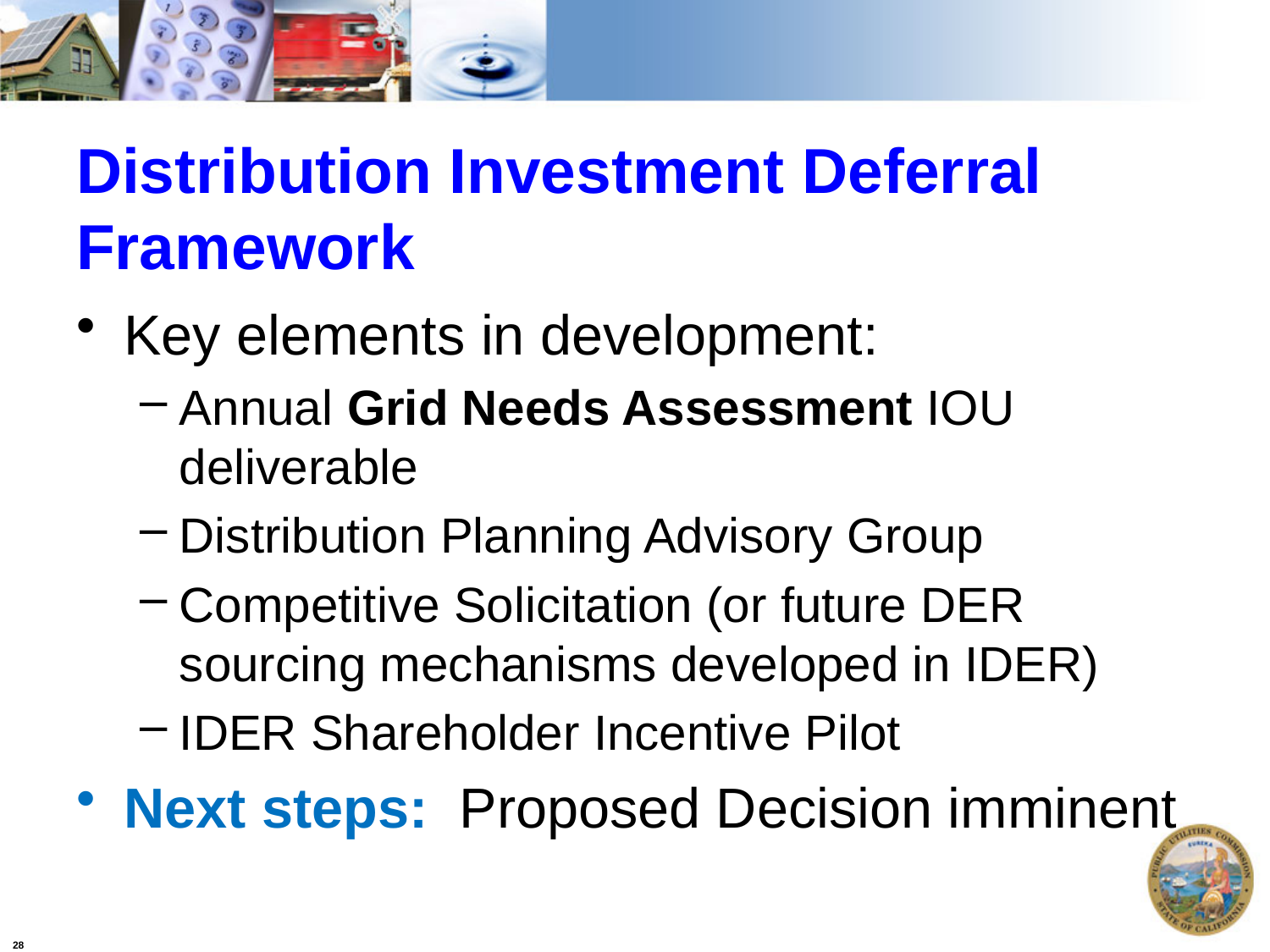

# Distribution Investment Deferral Framework
Key elements in development:
Annual Grid Needs Assessment IOU deliverable
Distribution Planning Advisory Group
Competitive Solicitation (or future DER sourcing mechanisms developed in IDER)
IDER Shareholder Incentive Pilot
Next steps:  Proposed Decision imminent
28